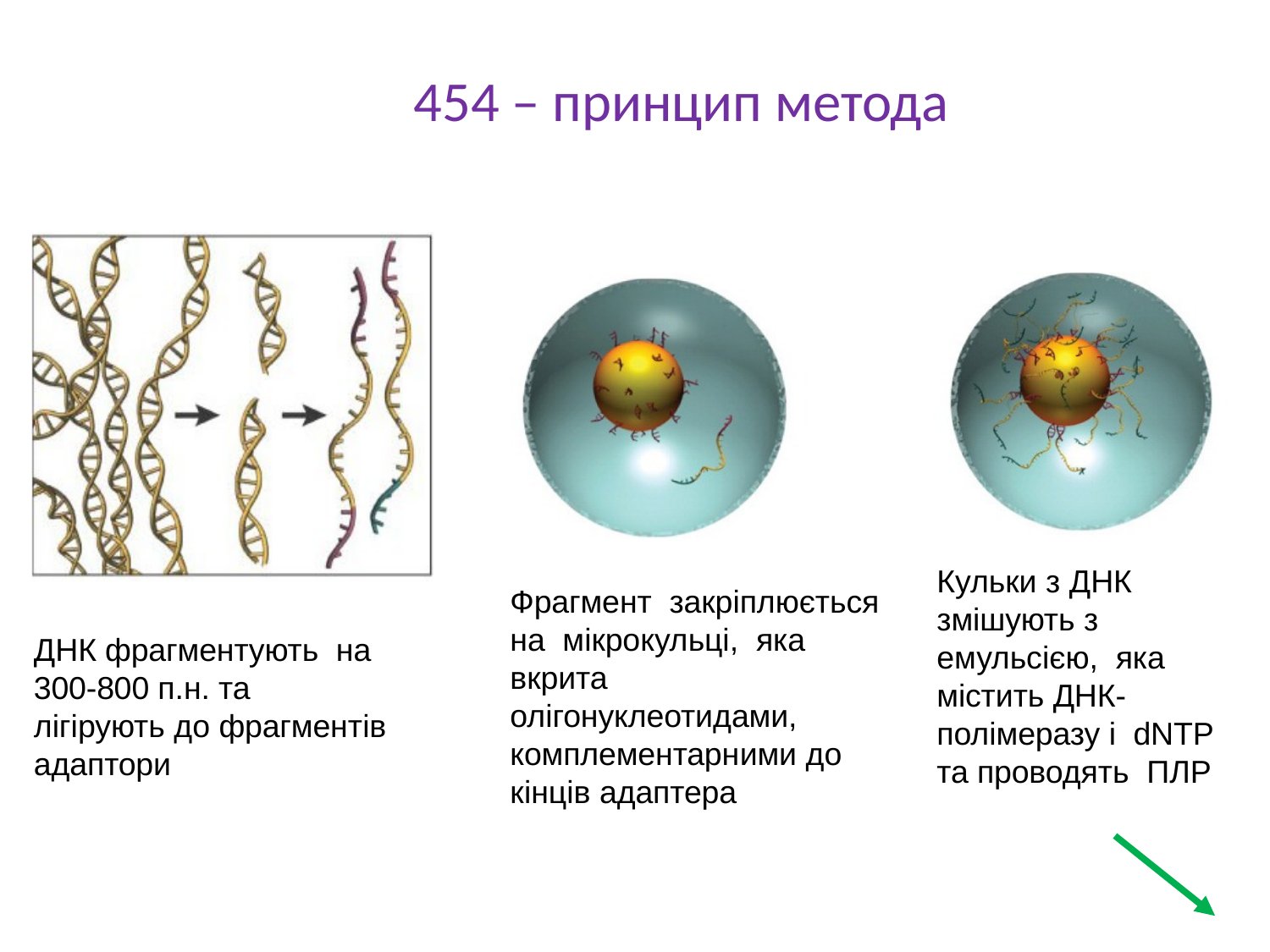

# 454 – принцип метода

Кульки з ДНК  змішують з  емульсією,  яка містить ДНК-  полімеразу і  dNTP та проводять  ПЛР
Фрагмент  закріплюється на  мікрокульці,  яка вкрита  олігонуклеотидами,  комплементарними до  кінців адаптера
ДНК фрагментують  на 300-800 п.н. та  лігірують до фрагментів адаптори